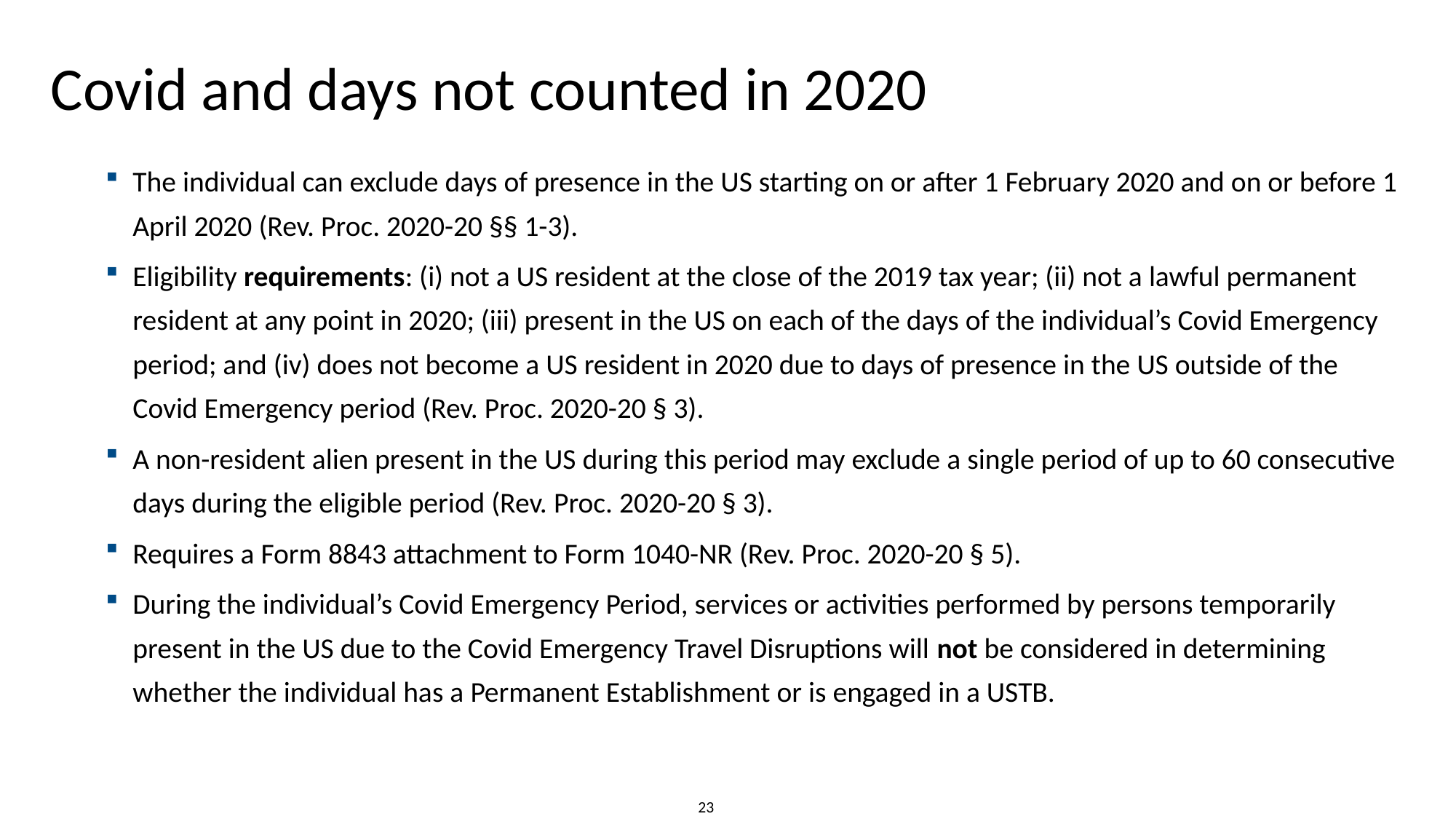

# Covid and days not counted in 2020
The individual can exclude days of presence in the US starting on or after 1 February 2020 and on or before 1 April 2020 (Rev. Proc. 2020-20 §§ 1-3).
Eligibility requirements: (i) not a US resident at the close of the 2019 tax year; (ii) not a lawful permanent resident at any point in 2020; (iii) present in the US on each of the days of the individual’s Covid Emergency period; and (iv) does not become a US resident in 2020 due to days of presence in the US outside of the Covid Emergency period (Rev. Proc. 2020-20 § 3).
A non-resident alien present in the US during this period may exclude a single period of up to 60 consecutive days during the eligible period (Rev. Proc. 2020-20 § 3).
Requires a Form 8843 attachment to Form 1040-NR (Rev. Proc. 2020-20 § 5).
During the individual’s Covid Emergency Period, services or activities performed by persons temporarily present in the US due to the Covid Emergency Travel Disruptions will not be considered in determining whether the individual has a Permanent Establishment or is engaged in a USTB.